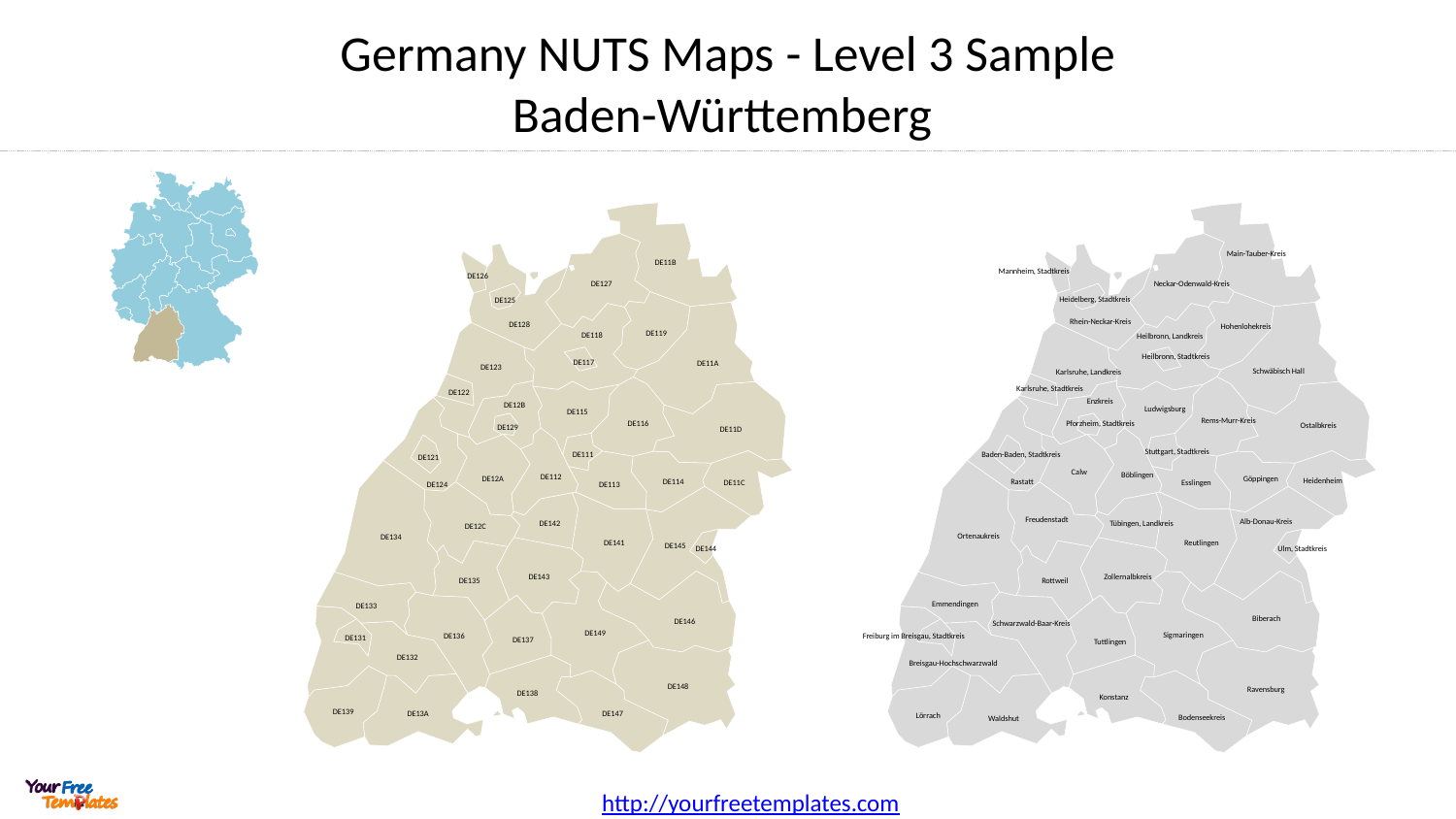

# Germany NUTS Maps - Level 3 Sample Baden-Württemberg

Main-Tauber-Kreis
Mannheim, Stadtkreis
Neckar-Odenwald-Kreis
Heidelberg, Stadtkreis
Rhein-Neckar-Kreis
Hohenlohekreis
Heilbronn, Landkreis
Heilbronn, Stadtkreis
Schwäbisch Hall
Karlsruhe, Landkreis
Karlsruhe, Stadtkreis
Enzkreis
Ludwigsburg
Rems-Murr-Kreis
Pforzheim, Stadtkreis
Ostalbkreis
Stuttgart, Stadtkreis
Baden-Baden, Stadtkreis
Calw
Böblingen
Göppingen
Heidenheim
Rastatt
Esslingen
Freudenstadt
Alb-Donau-Kreis
Tübingen, Landkreis
Ortenaukreis
Reutlingen
Ulm, Stadtkreis
Zollernalbkreis
Rottweil
Emmendingen
Biberach
Schwarzwald-Baar-Kreis
Sigmaringen
Freiburg im Breisgau, Stadtkreis
Tuttlingen
Breisgau-Hochschwarzwald
Ravensburg
Konstanz
Lörrach
Bodenseekreis
Waldshut
DE11B
DE126
DE127
DE125
DE128
DE119
DE118
DE117
DE11A
DE123
DE122
DE12B
DE115
DE116
DE129
DE11D
DE111
DE121
DE112
DE12A
DE114
DE11C
DE124
DE113
DE142
DE12C
DE134
DE141
DE145
DE144
DE143
DE135
DE133
DE146
DE149
DE136
DE131
DE137
DE132
DE148
DE138
DE139
DE13A
DE147